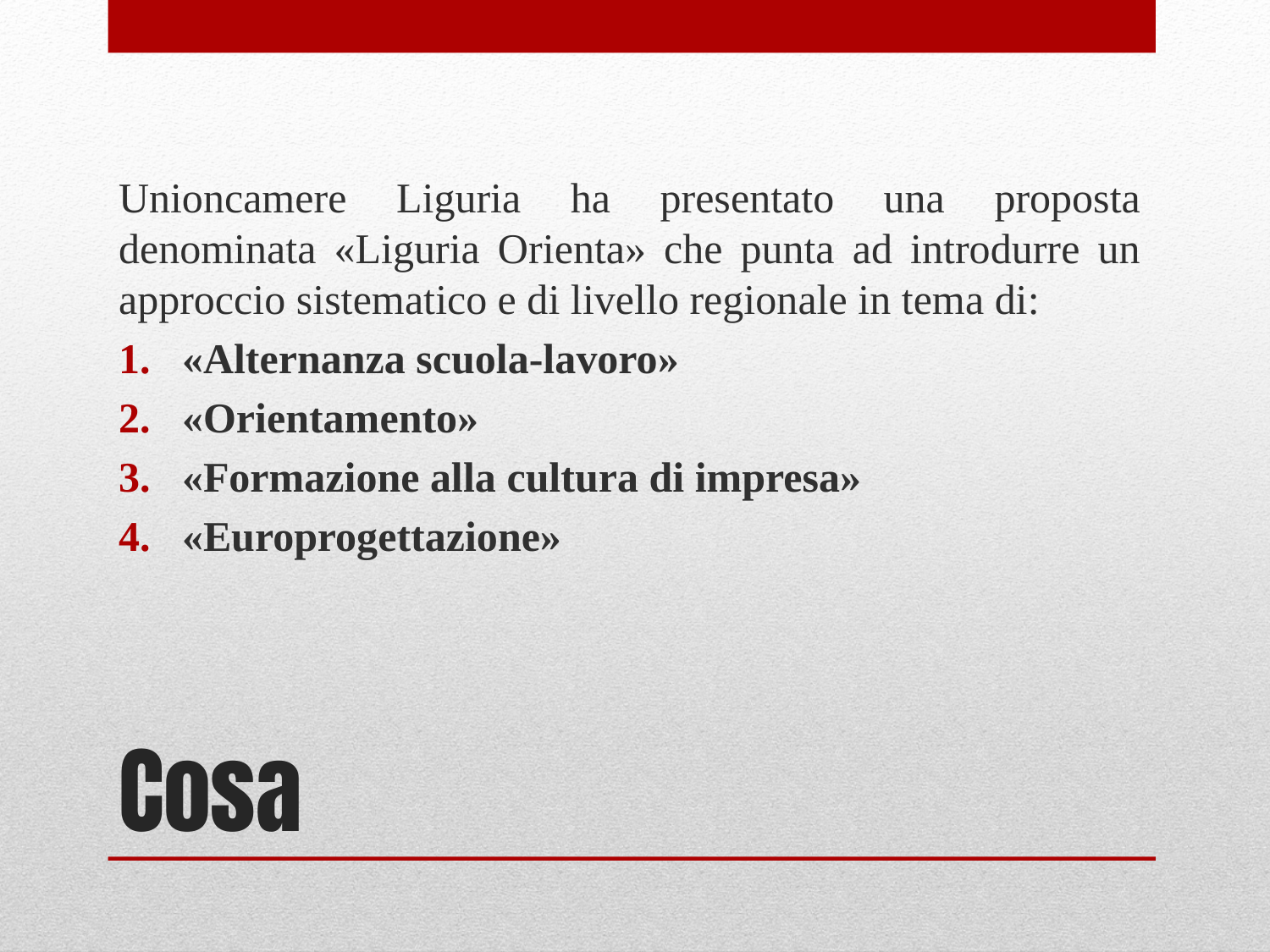

Unioncamere Liguria ha presentato una proposta denominata «Liguria Orienta» che punta ad introdurre un approccio sistematico e di livello regionale in tema di:
«Alternanza scuola-lavoro»
«Orientamento»
«Formazione alla cultura di impresa»
«Europrogettazione»
# Cosa